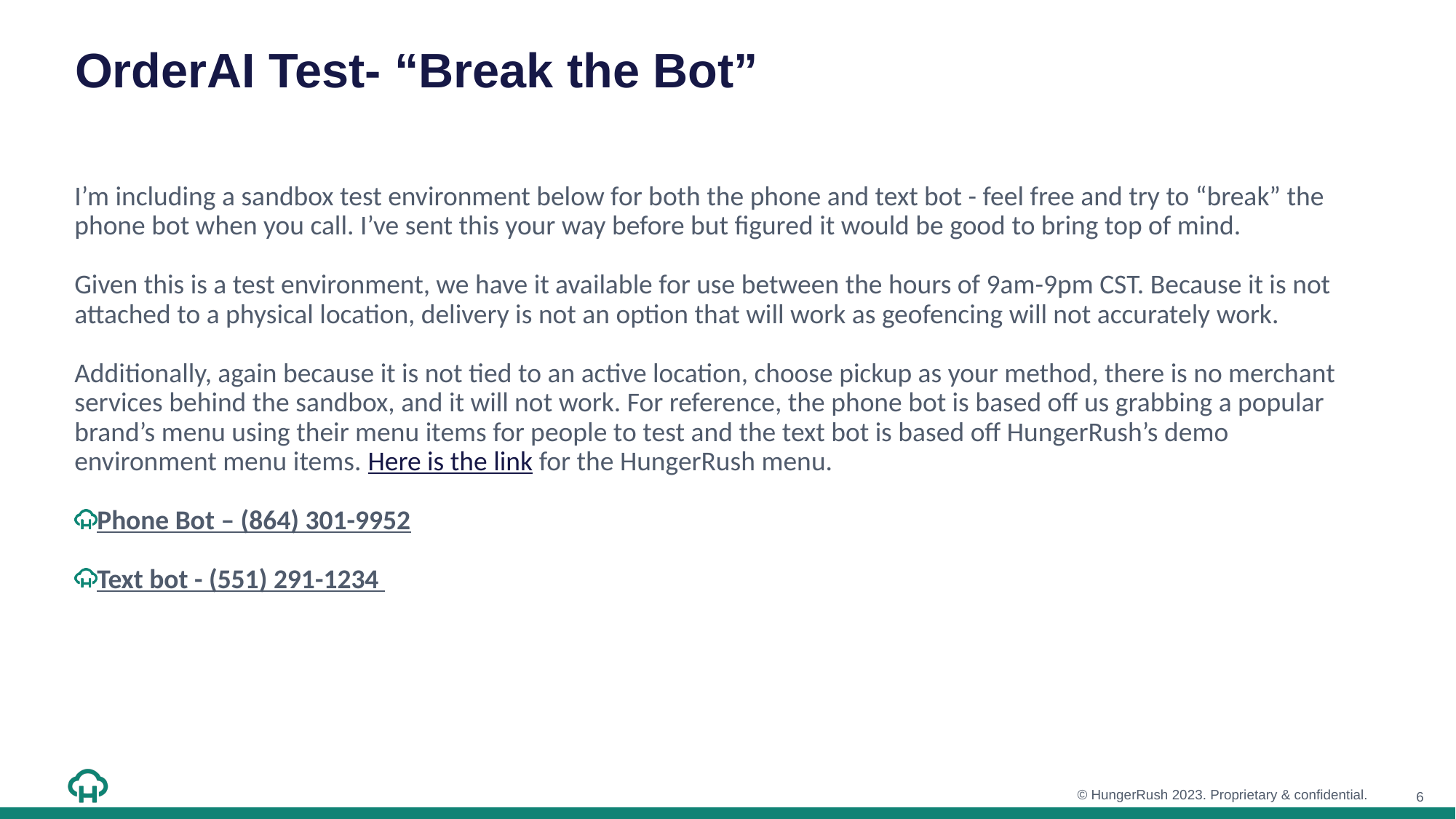

# OrderAI Test- “Break the Bot”
I’m including a sandbox test environment below for both the phone and text bot - feel free and try to “break” the phone bot when you call. I’ve sent this your way before but figured it would be good to bring top of mind.

Given this is a test environment, we have it available for use between the hours of 9am-9pm CST. Because it is not attached to a physical location, delivery is not an option that will work as geofencing will not accurately work.

Additionally, again because it is not tied to an active location, choose pickup as your method, there is no merchant services behind the sandbox, and it will not work. For reference, the phone bot is based off us grabbing a popular brand’s menu using their menu items for people to test and the text bot is based off HungerRush’s demo environment menu items. Here is the link for the HungerRush menu.

Phone Bot – (864) 301-9952

Text bot - (551) 291-1234

6
© HungerRush 2023. Proprietary & confidential.